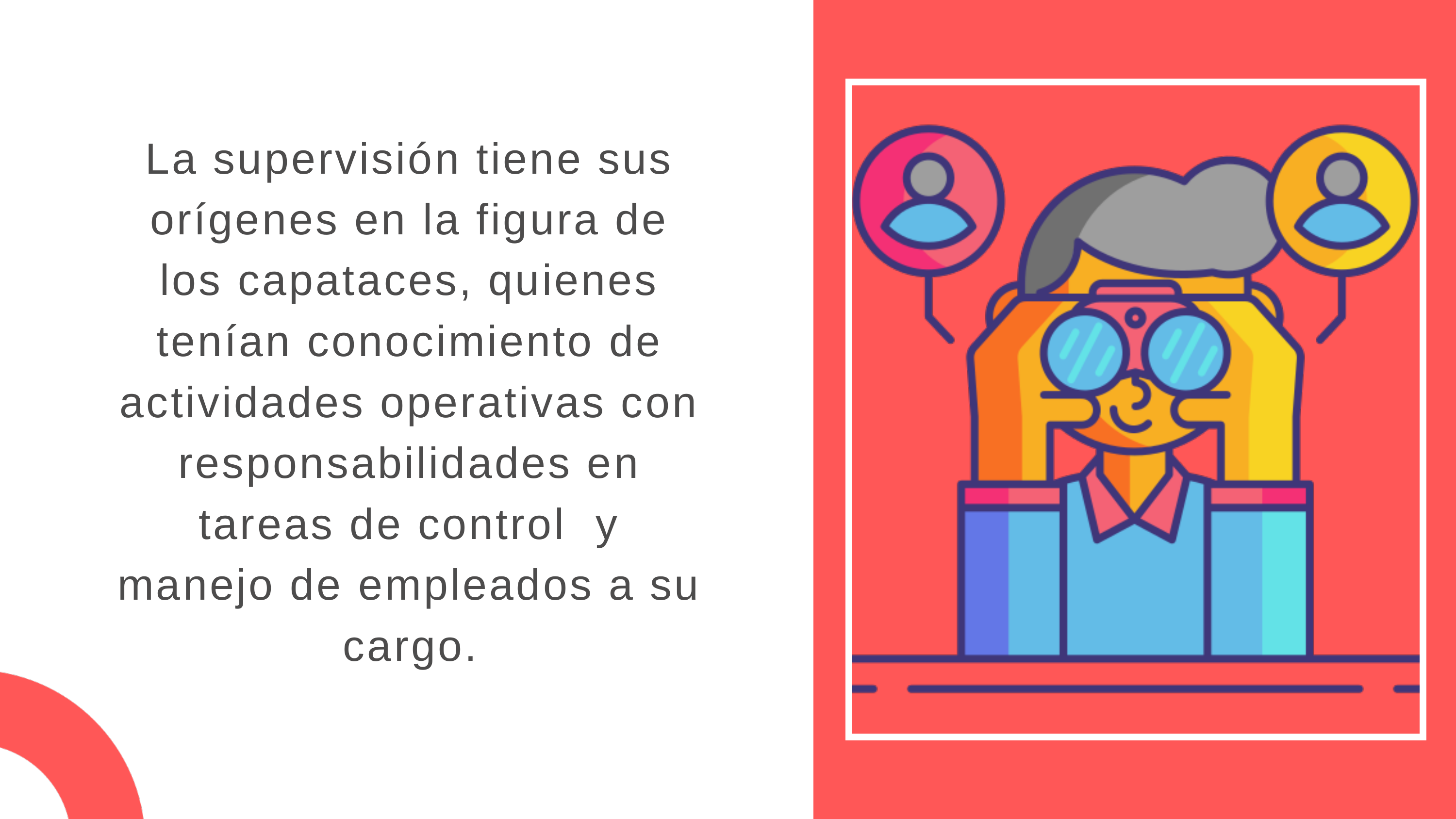

La supervisión tiene sus orígenes en la figura de los capataces, quienes tenían conocimiento de actividades operativas con responsabilidades en tareas de control  y manejo de empleados a su cargo.